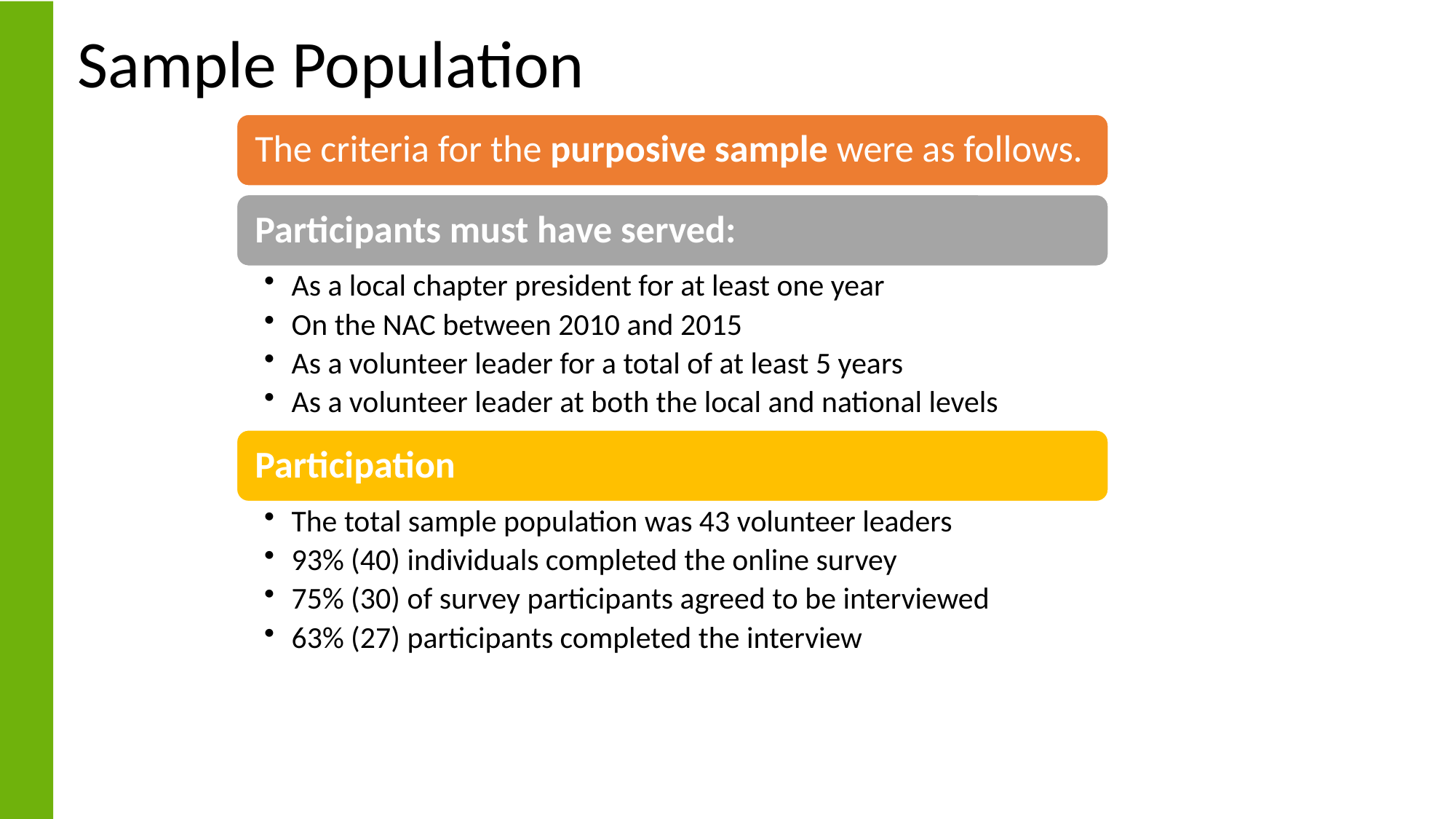

# Sample Population
The criteria for the purposive sample were as follows.
Participants must have served:
As a local chapter president for at least one year
On the NAC between 2010 and 2015
As a volunteer leader for a total of at least 5 years
As a volunteer leader at both the local and national levels
Participation
The total sample population was 43 volunteer leaders
93% (40) individuals completed the online survey
75% (30) of survey participants agreed to be interviewed
63% (27) participants completed the interview